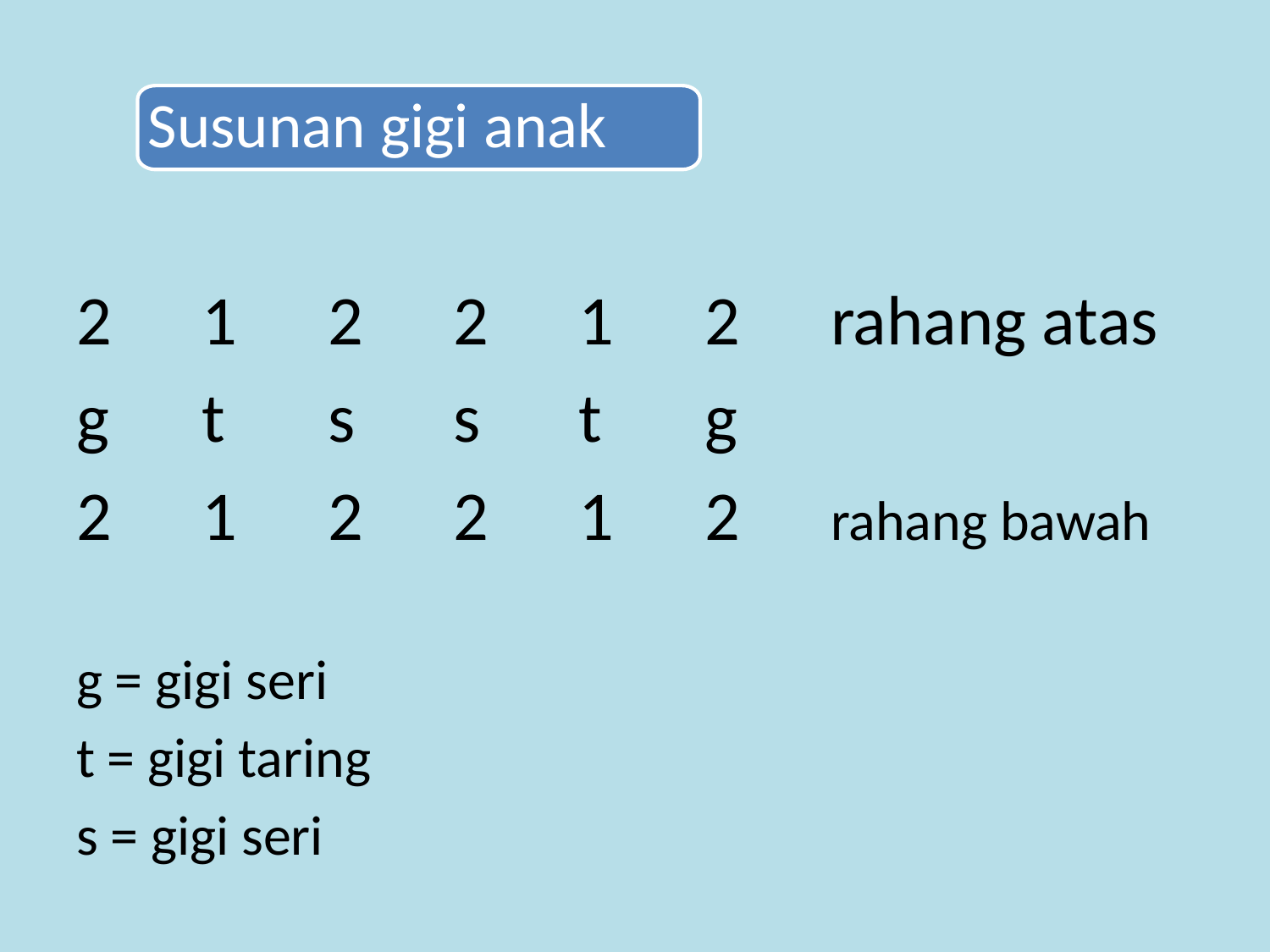

Susunan gigi anak
2	1	2	2	1	2	rahang atas
g	t	s	s	t	g
2	1	2	2	1	2	rahang bawah

g = gigi seri
t = gigi taring
s = gigi seri